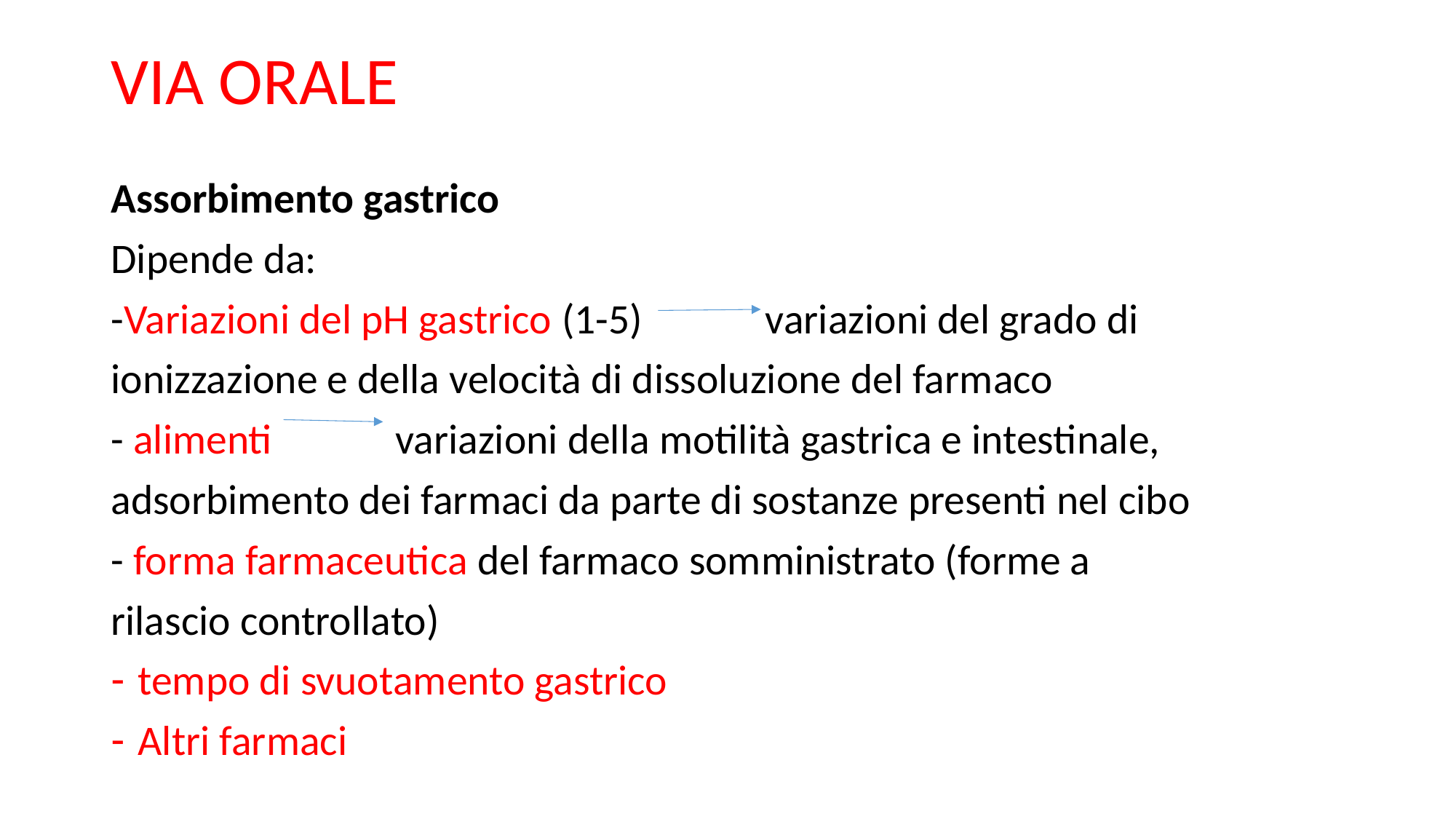

# VIA ORALE
Assorbimento gastrico
Dipende da:
-Variazioni del pH gastrico (1-5)             variazioni del grado di
ionizzazione e della velocità di dissoluzione del farmaco
- alimenti             variazioni della motilità gastrica e intestinale,
adsorbimento dei farmaci da parte di sostanze presenti nel cibo
- forma farmaceutica del farmaco somministrato (forme a
rilascio controllato)
tempo di svuotamento gastrico
Altri farmaci